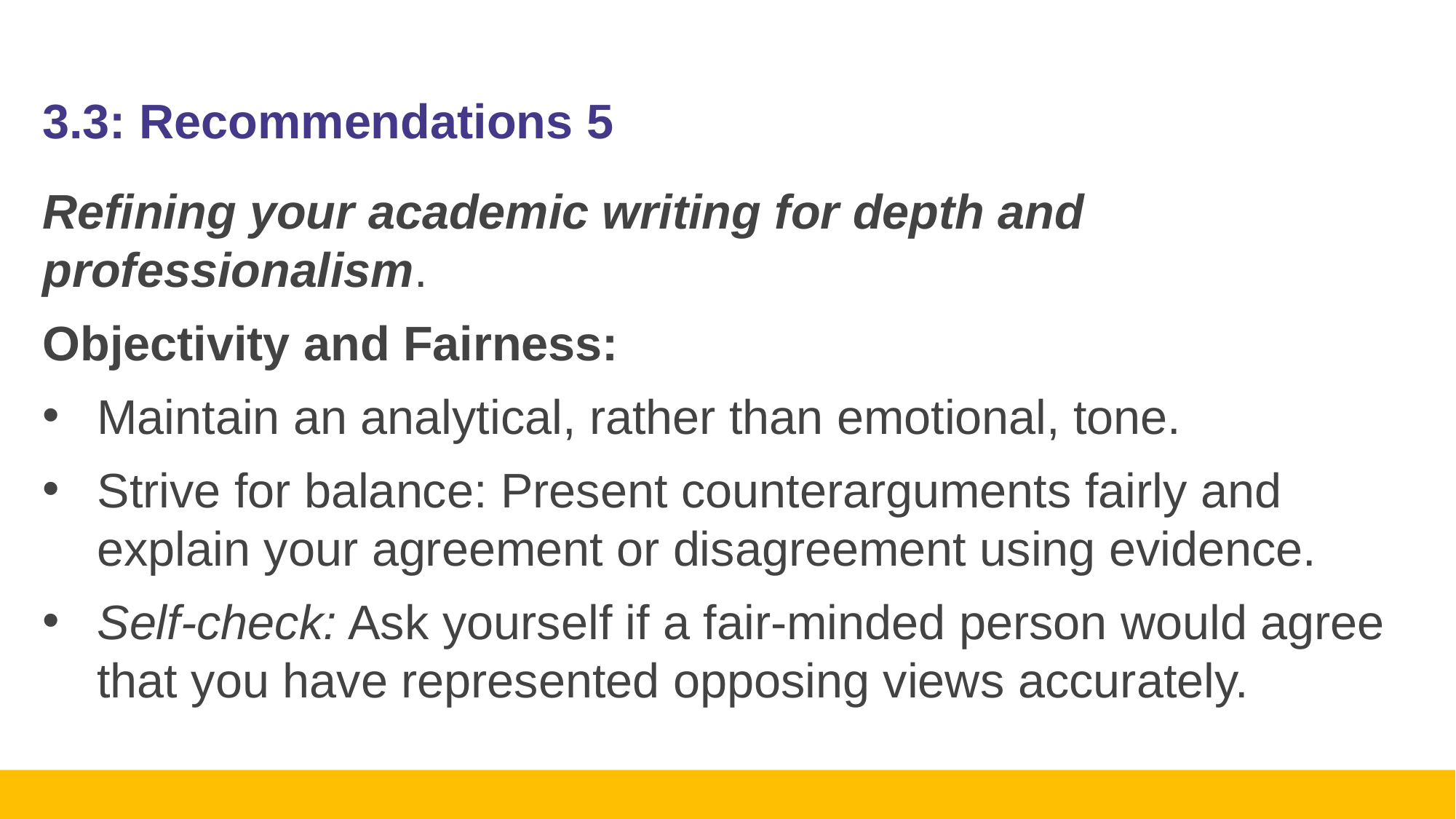

# 3.3: Recommendations 5
Refining your academic writing for depth and professionalism.
Objectivity and Fairness:
Maintain an analytical, rather than emotional, tone.
Strive for balance: Present counterarguments fairly and explain your agreement or disagreement using evidence.
Self-check: Ask yourself if a fair-minded person would agree that you have represented opposing views accurately.